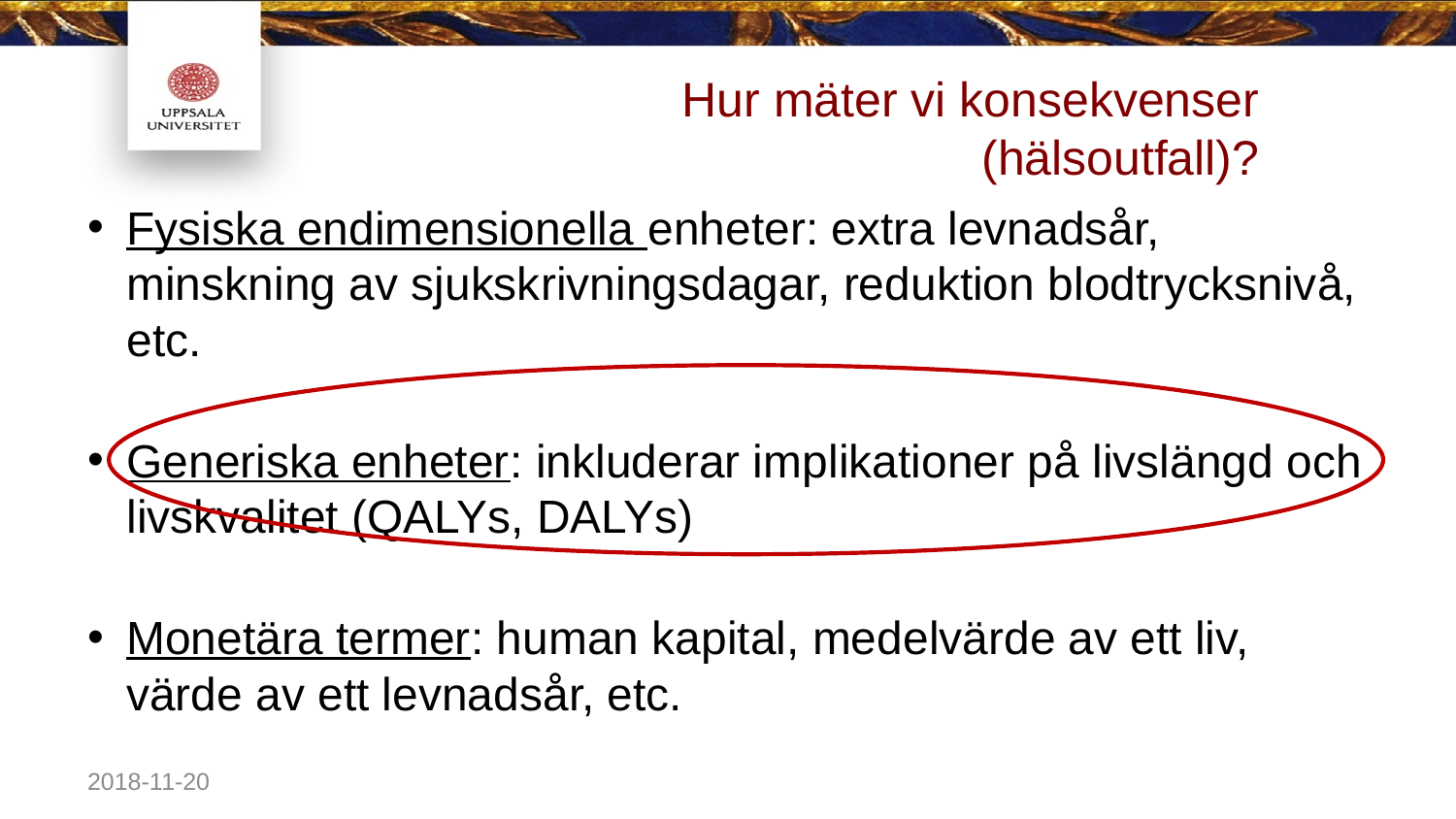

2018-11-20
7
# Hur mäter vi konsekvenser (hälsoutfall)?
Fysiska endimensionella enheter: extra levnadsår, minskning av sjukskrivningsdagar, reduktion blodtrycksnivå, etc.
Generiska enheter: inkluderar implikationer på livslängd och livskvalitet (QALYs, DALYs)
Monetära termer: human kapital, medelvärde av ett liv, värde av ett levnadsår, etc.